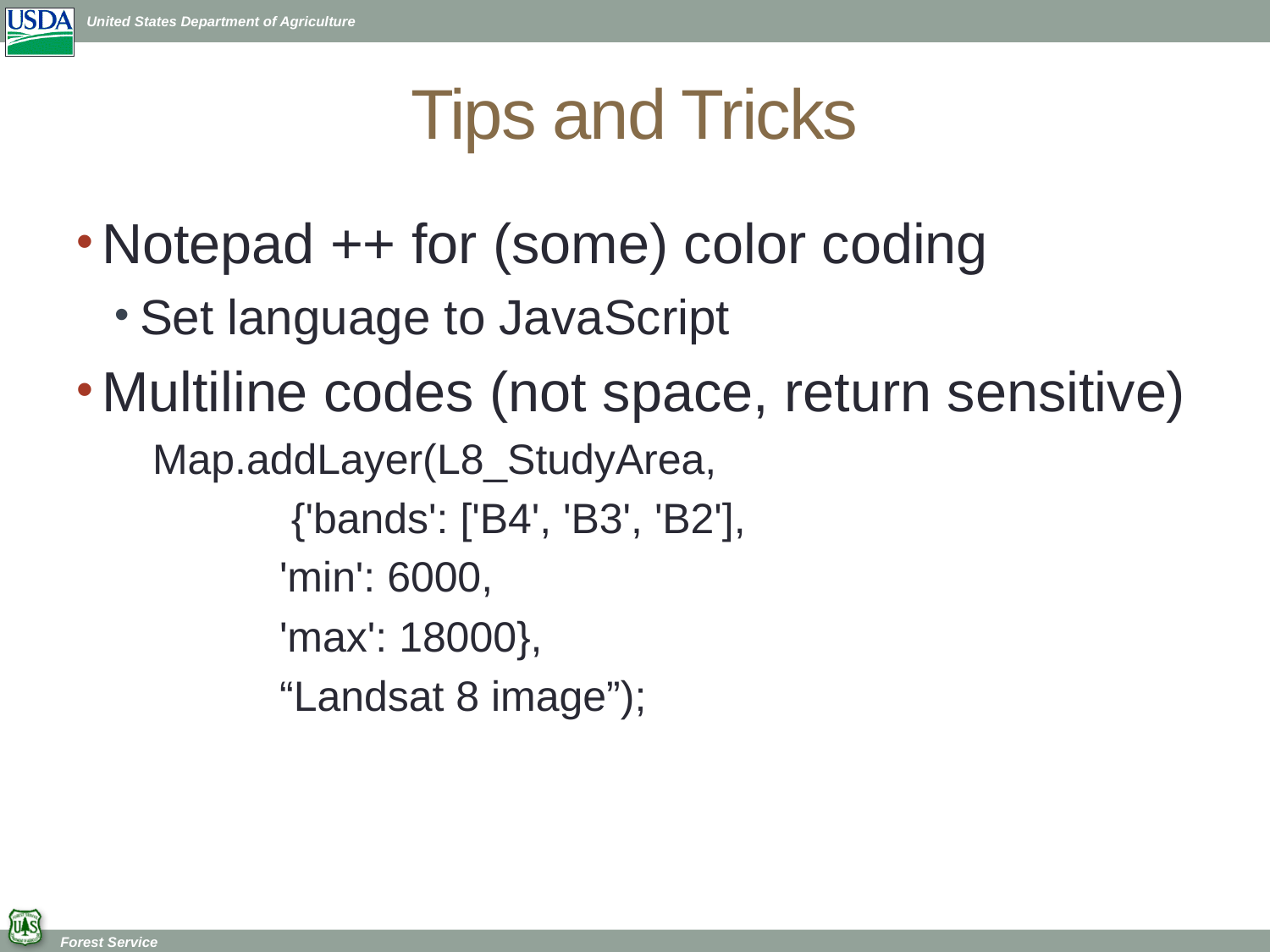

# Tips and Tricks
Notepad ++ for (some) color coding
Set language to JavaScript
Multiline codes (not space, return sensitive)
Map.addLayer(L8_StudyArea,
	 {'bands': ['B4', 'B3', 'B2'],
	'min': 6000,
	'max': 18000},
	“Landsat 8 image”);